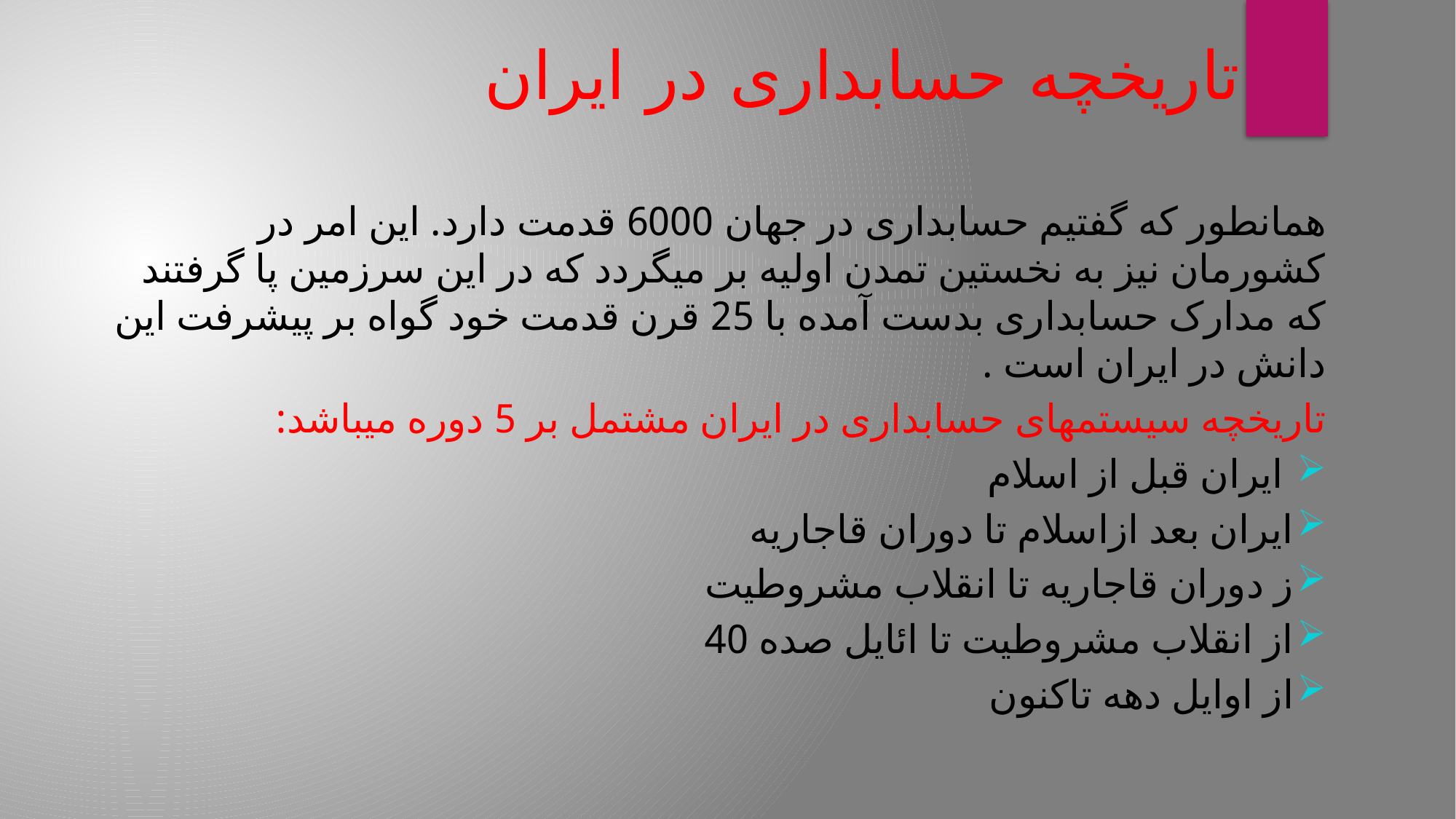

تاریخچه حسابداری در ایران
همانطور که گفتیم حسابداری در جهان 6000 قدمت دارد. این امر در کشورمان نیز به نخستین تمدن اولیه بر میگردد که در این سرزمین پا گرفتند که مدارک حسابداری بدست آمده با 25 قرن قدمت خود گواه بر پیشرفت این دانش در ایران است .
تاریخچه سیستمهای حسابداری در ایران مشتمل بر 5 دوره میباشد:
 ایران قبل از اسلام
ایران بعد ازاسلام تا دوران قاجاریه
ز دوران قاجاریه تا انقلاب مشروطیت
از انقلاب مشروطیت تا ائایل صده 40
از اوایل دهه تاکنون